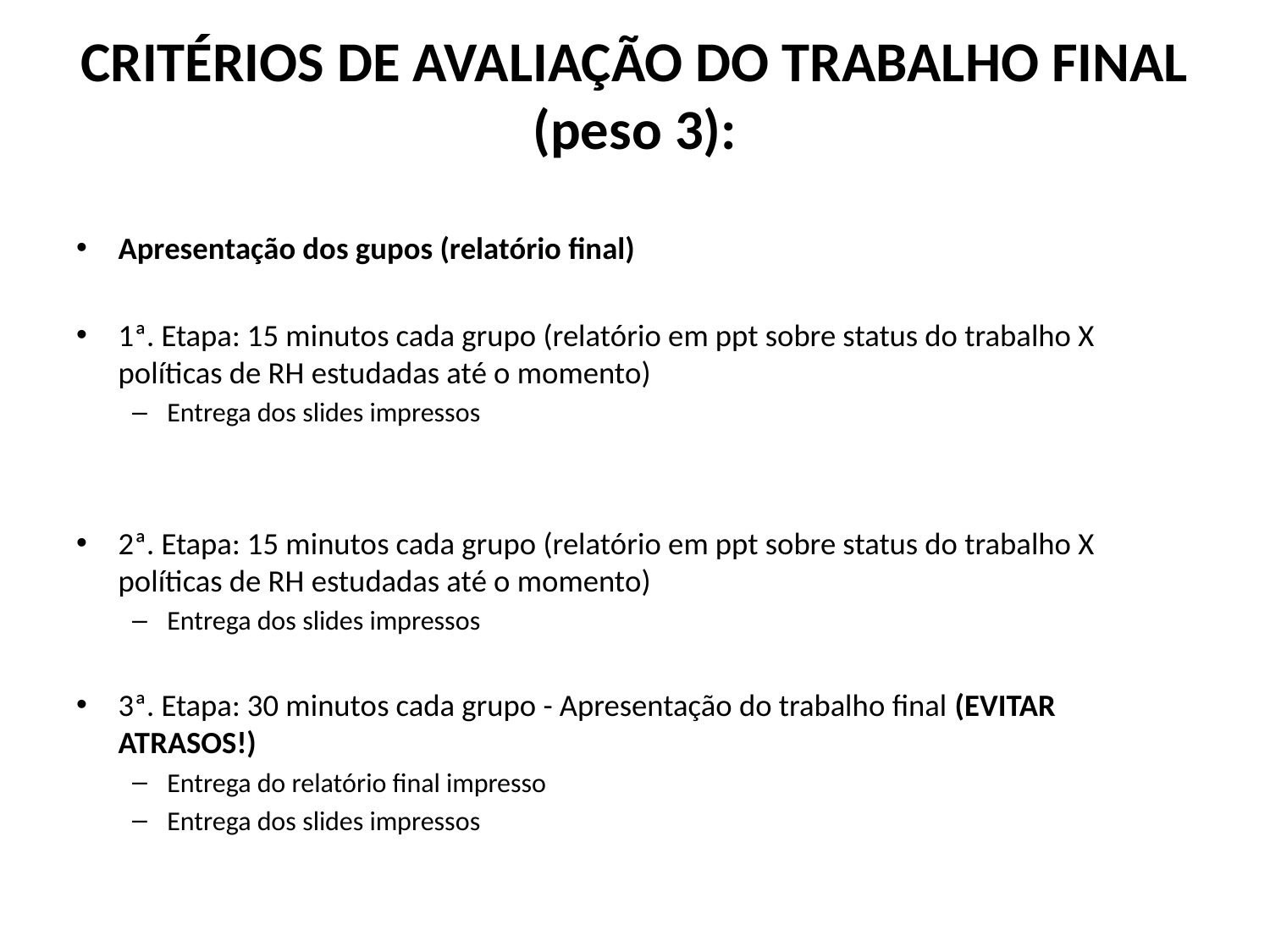

# CRITÉRIOS DE AVALIAÇÃO DO TRABALHO FINAL (peso 3):
Apresentação dos gupos (relatório final)

1ª. Etapa: 15 minutos cada grupo (relatório em ppt sobre status do trabalho X políticas de RH estudadas até o momento)
Entrega dos slides impressos

2ª. Etapa: 15 minutos cada grupo (relatório em ppt sobre status do trabalho X políticas de RH estudadas até o momento)
Entrega dos slides impressos

3ª. Etapa: 30 minutos cada grupo - Apresentação do trabalho final (EVITAR ATRASOS!)
Entrega do relatório final impresso
Entrega dos slides impressos